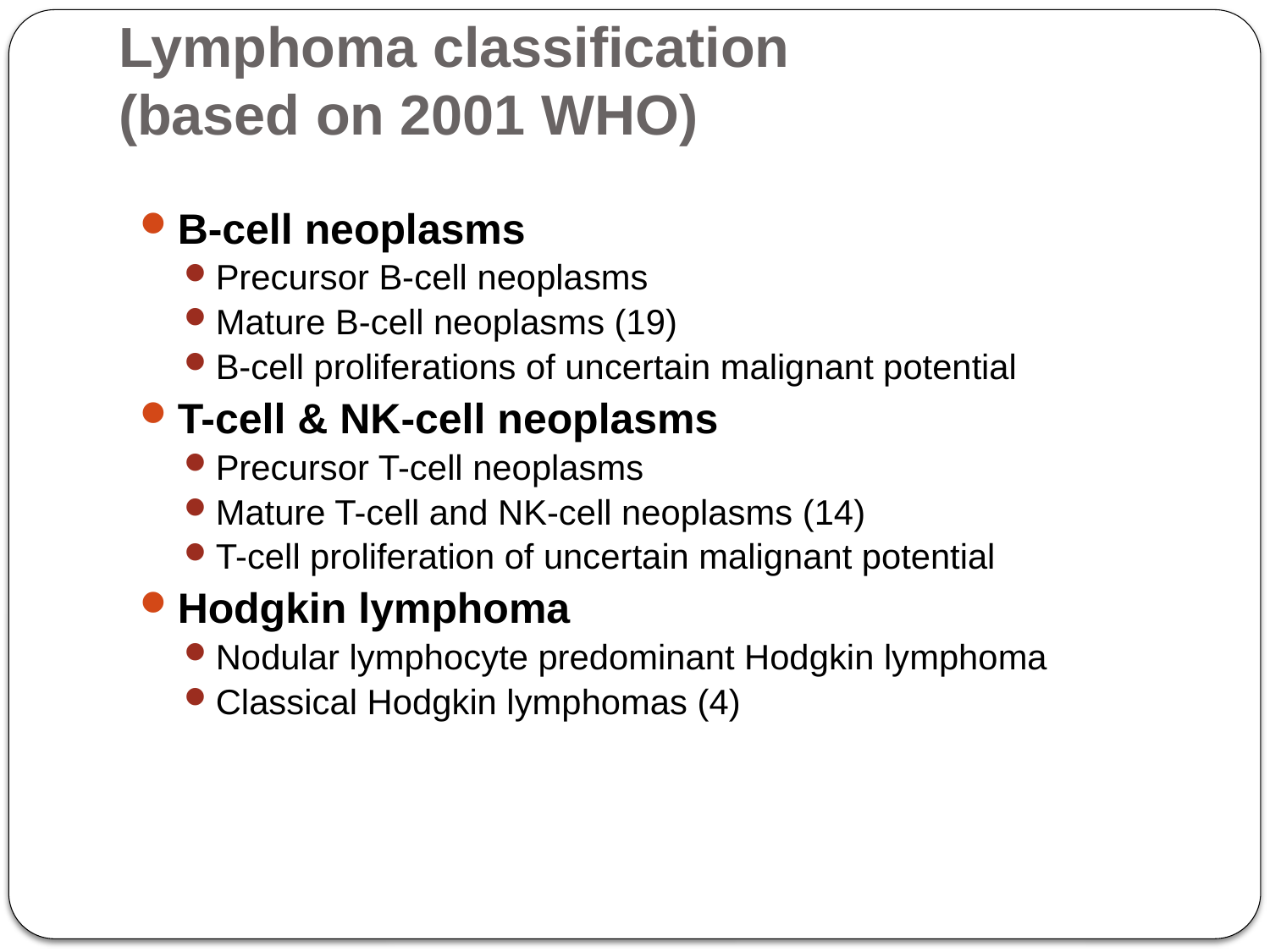

# Lymphoma classification (based on 2001 WHO)
B-cell neoplasms
Precursor B-cell neoplasms
Mature B-cell neoplasms (19)
B-cell proliferations of uncertain malignant potential
T-cell & NK-cell neoplasms
Precursor T-cell neoplasms
Mature T-cell and NK-cell neoplasms (14)
T-cell proliferation of uncertain malignant potential
Hodgkin lymphoma
Nodular lymphocyte predominant Hodgkin lymphoma
Classical Hodgkin lymphomas (4)